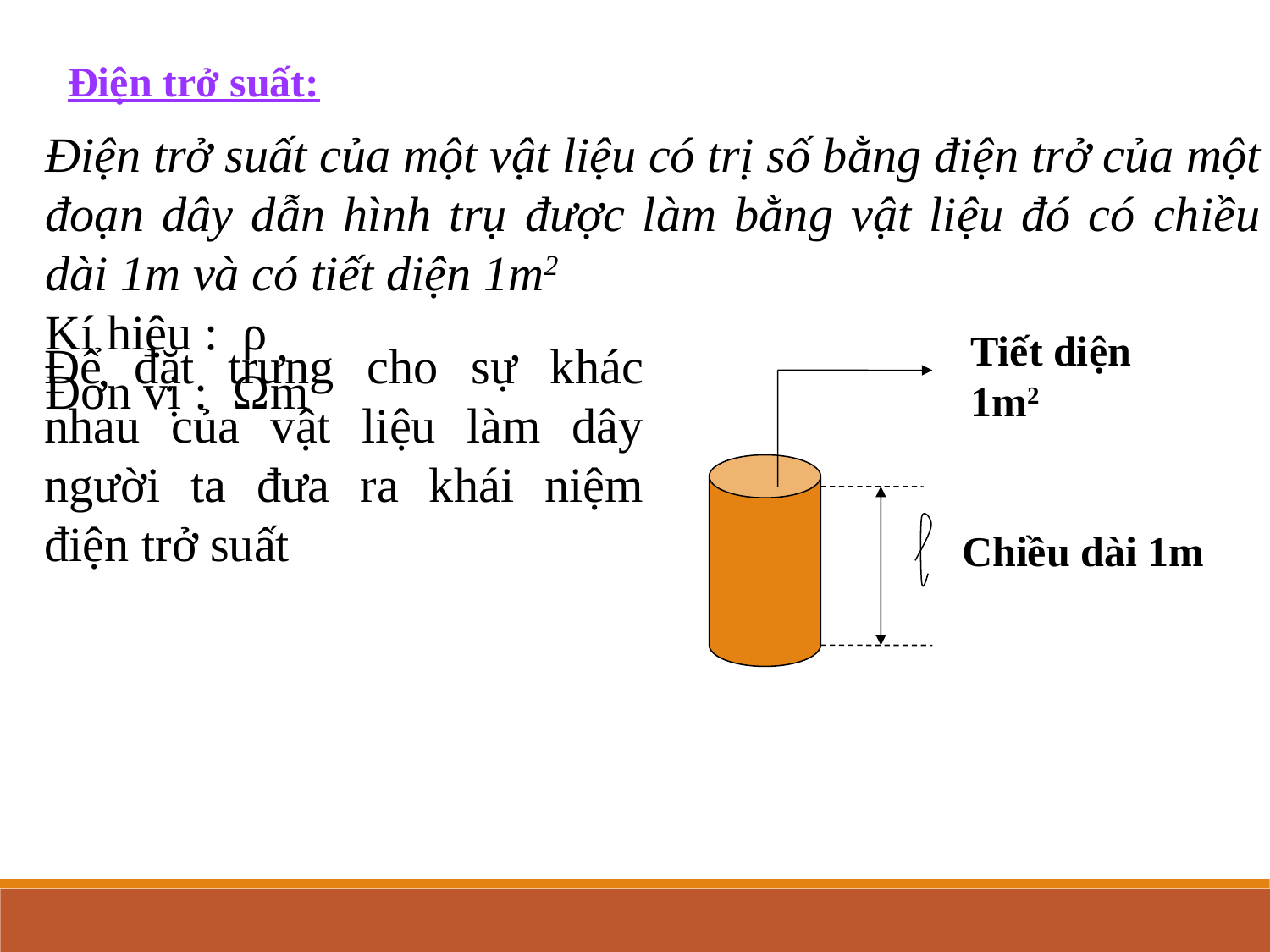

Điện trở suất:
Điện trở suất của một vật liệu có trị số bằng điện trở của một đoạn dây dẫn hình trụ được làm bằng vật liệu đó có chiều dài 1m và có tiết diện 1m2
Kí hiệu :  ρ
Đơn vị :  Ωm
Tiết diện 1m2

Chiều dài 1m

Để đặt trưng cho sự khác nhau của vật liệu làm dây người ta đưa ra khái niệm điện trở suất